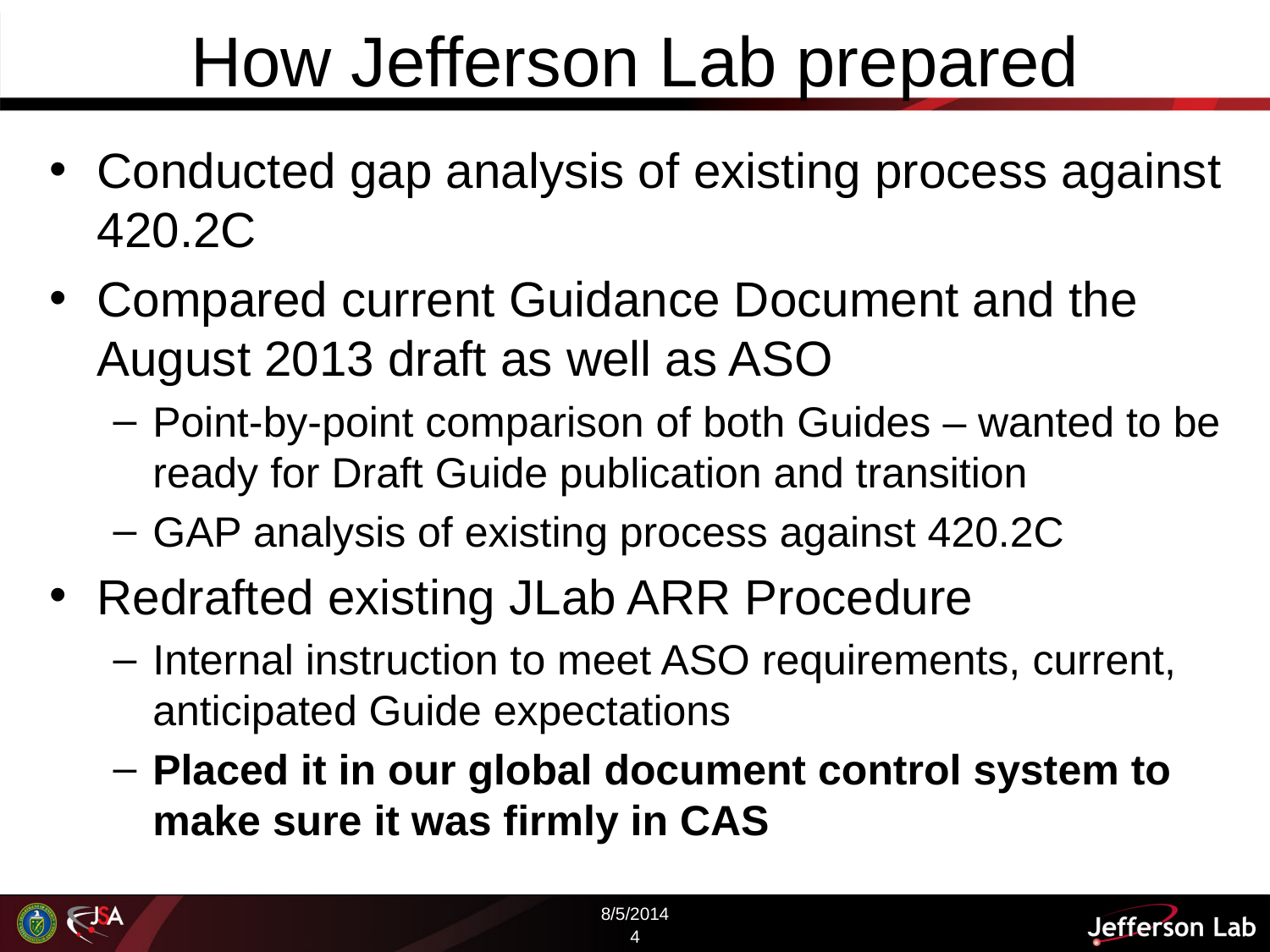

# How Jefferson Lab prepared
Conducted gap analysis of existing process against 420.2C
Compared current Guidance Document and the August 2013 draft as well as ASO
Point-by-point comparison of both Guides – wanted to be ready for Draft Guide publication and transition
GAP analysis of existing process against 420.2C
Redrafted existing JLab ARR Procedure
Internal instruction to meet ASO requirements, current, anticipated Guide expectations
Placed it in our global document control system to make sure it was firmly in CAS
8/5/2014
4